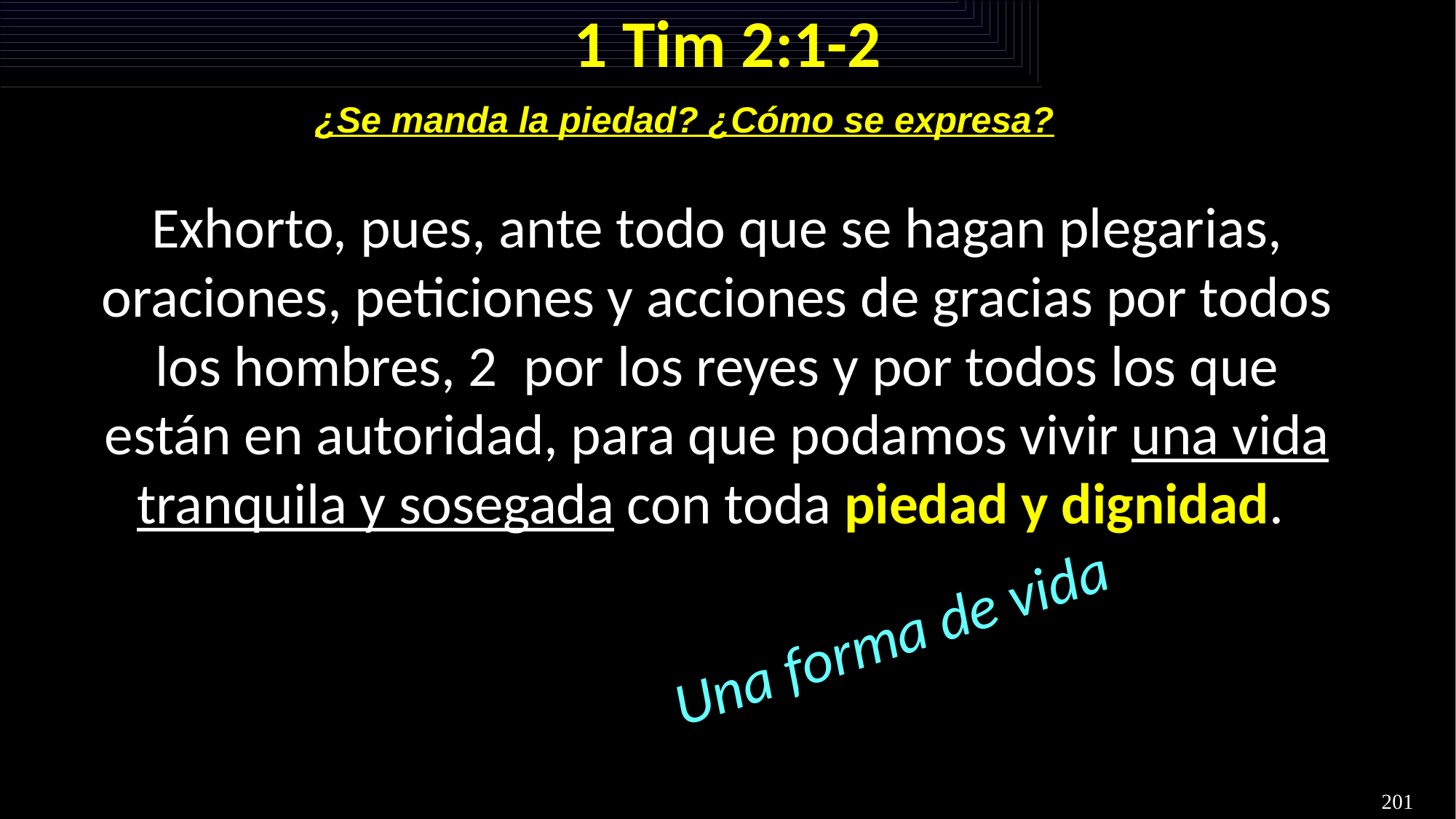

# 1 Tim 2:1-2
¿Se manda la piedad? ¿Cómo se expresa?
Exhorto, pues, ante todo que se hagan plegarias, oraciones, peticiones y acciones de gracias por todos los hombres, 2  por los reyes y por todos los que están en autoridad, para que podamos vivir una vida tranquila y sosegada con toda piedad y dignidad.
Una forma de vida
201